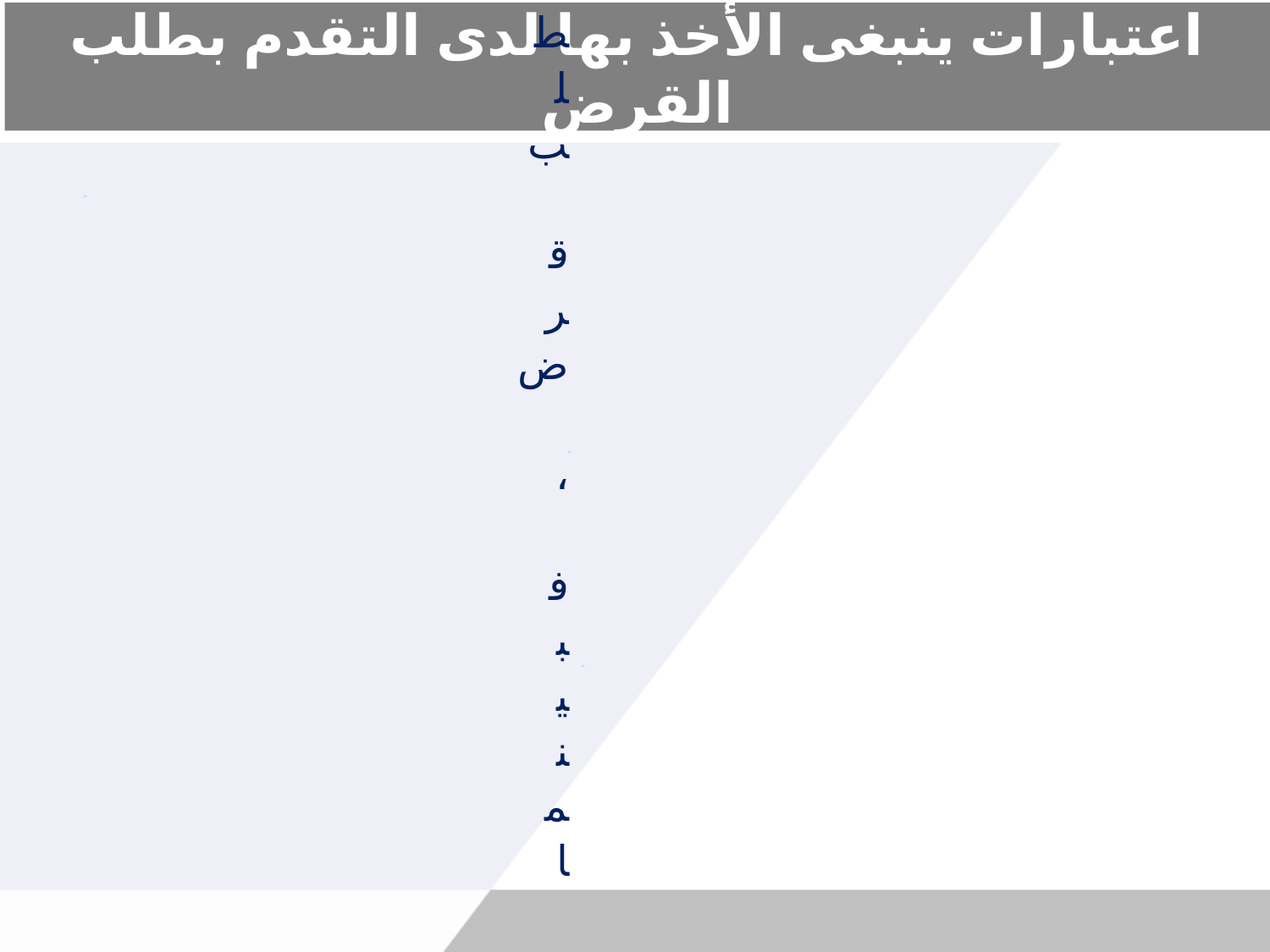

# اعتبارات ينبغى الأخذ بها لدى التقدم بطلب القرض